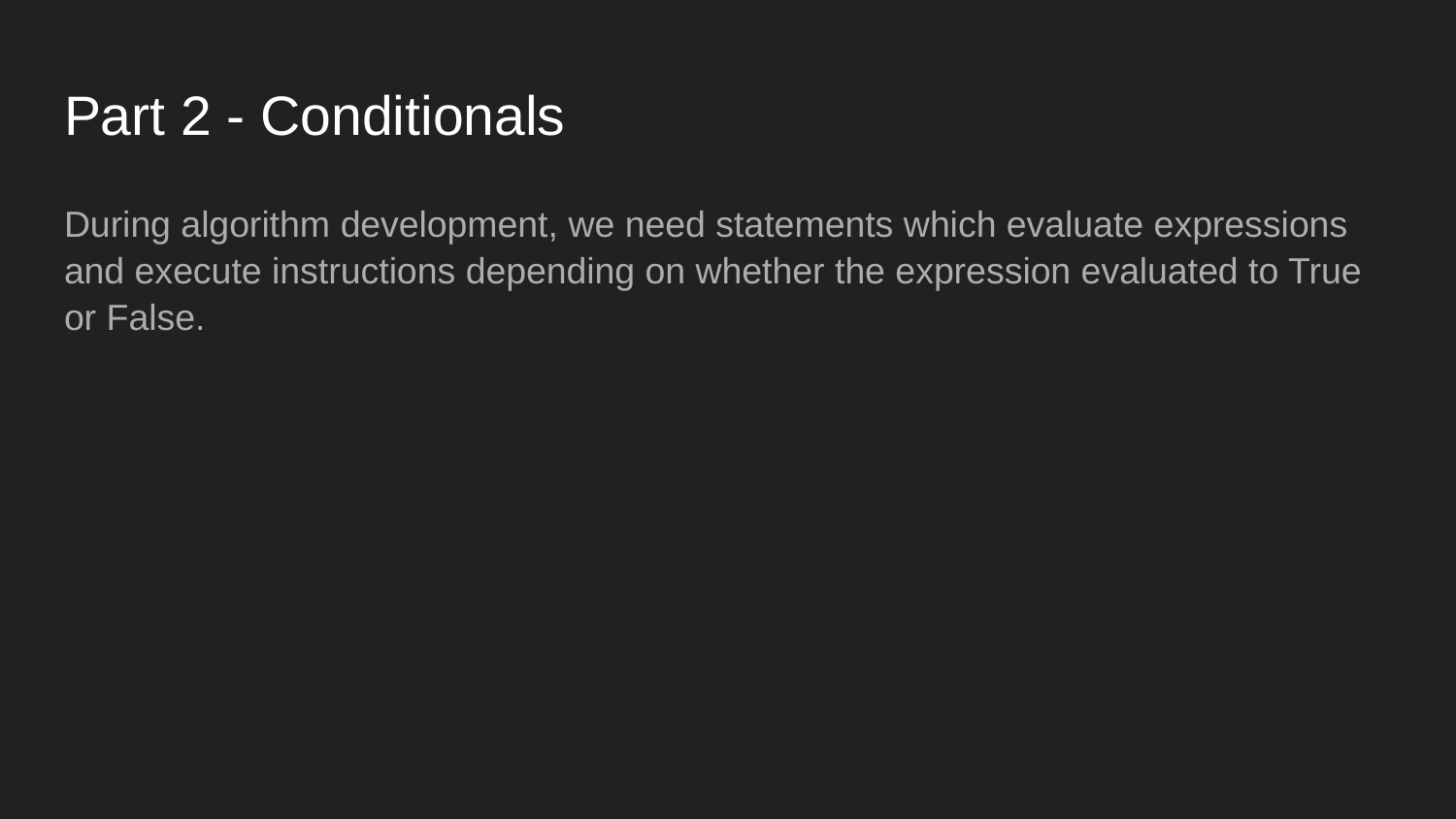

# Part 2 - Conditionals
During algorithm development, we need statements which evaluate expressions and execute instructions depending on whether the expression evaluated to True or False.